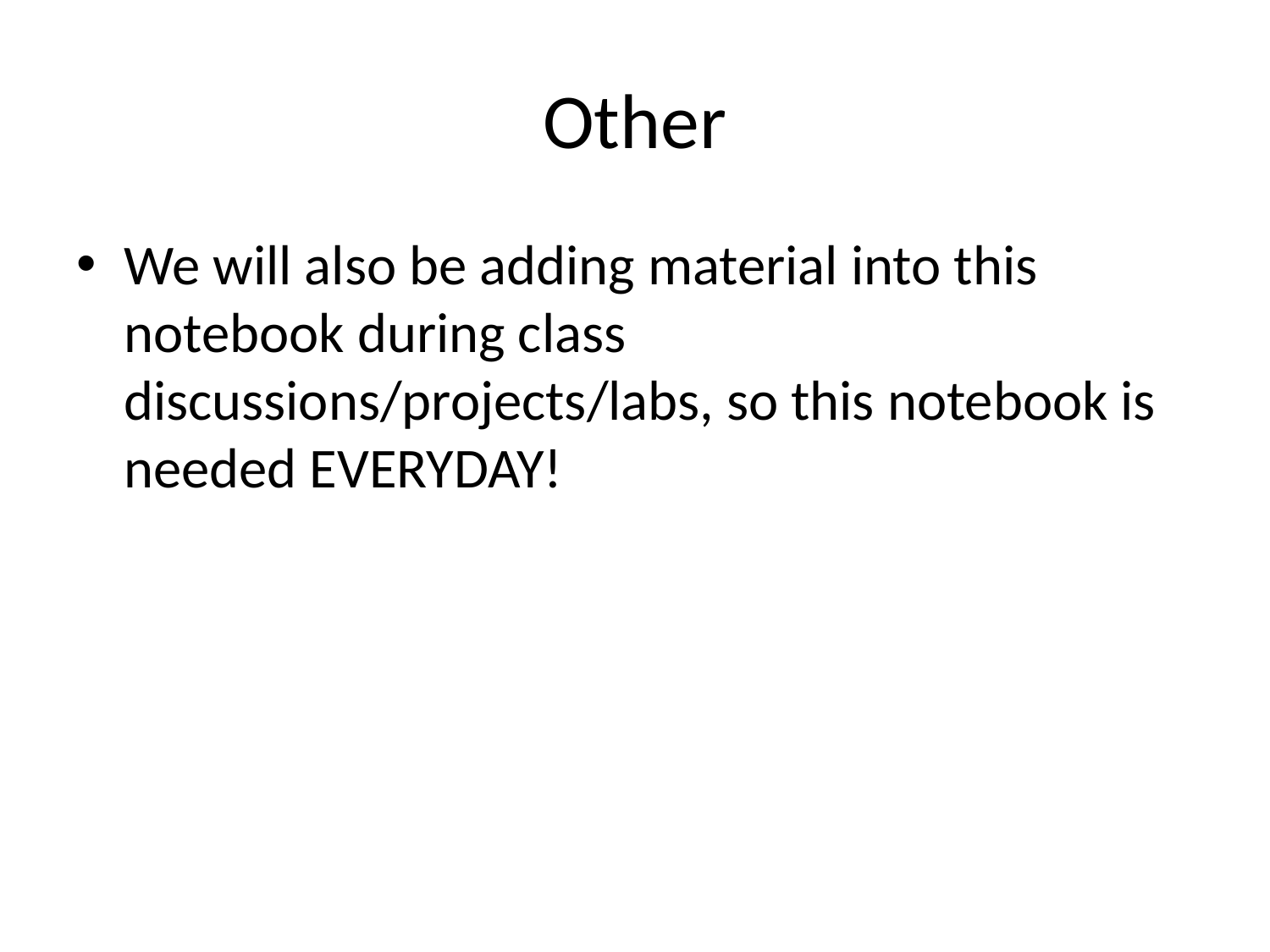

# Other
We will also be adding material into this notebook during class discussions/projects/labs, so this notebook is needed EVERYDAY!